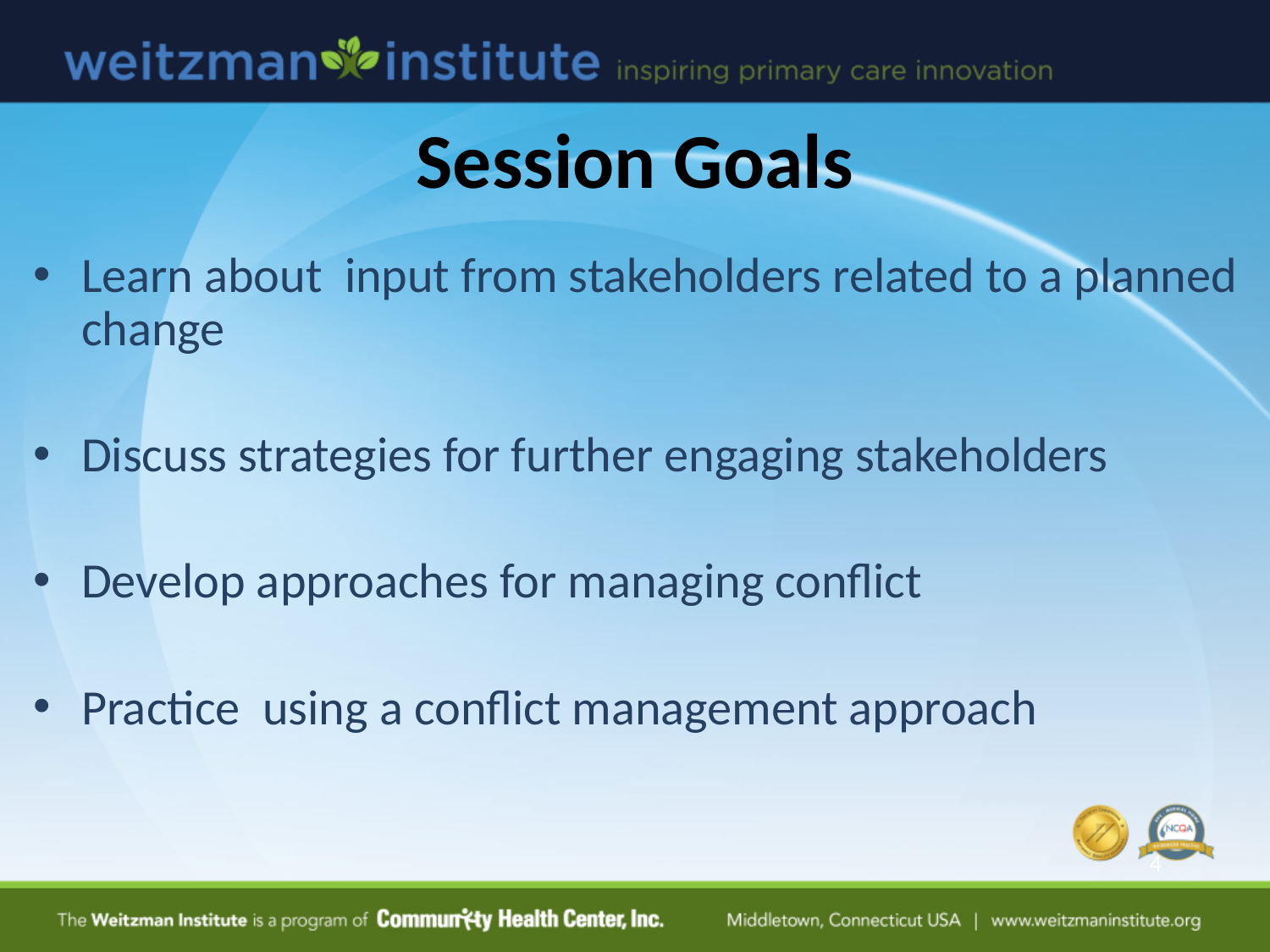

# Session Goals
Learn about  input from stakeholders related to a planned change

Discuss strategies for further engaging stakeholders

Develop approaches for managing conflict

Practice  using a conflict management approach
4